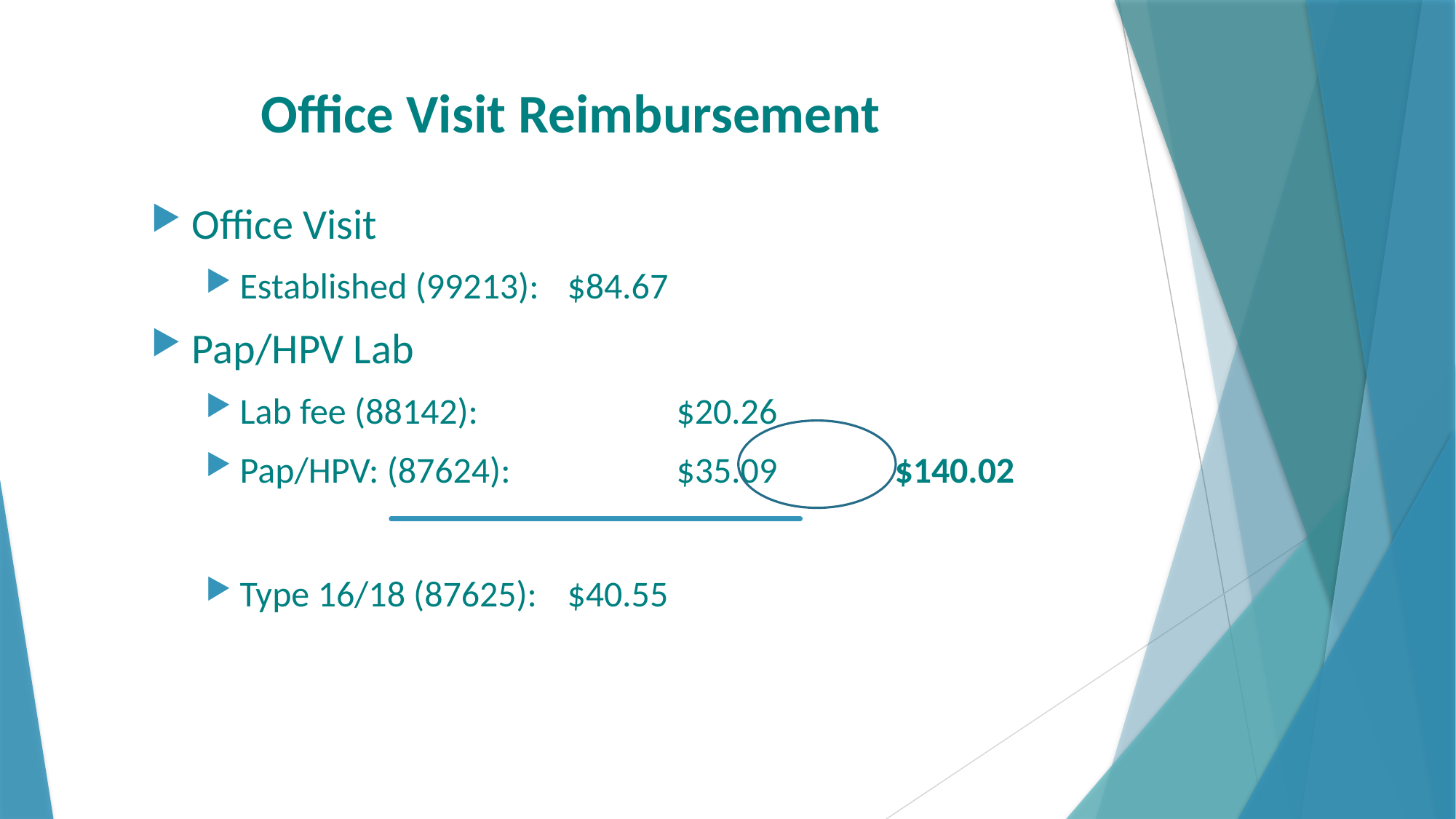

# Office Visit Reimbursement
Office Visit
Established (99213): 	$84.67
Pap/HPV Lab
Lab fee (88142): 		$20.26
Pap/HPV: (87624): 		$35.09		$140.02

Type 16/18 (87625): 	$40.55